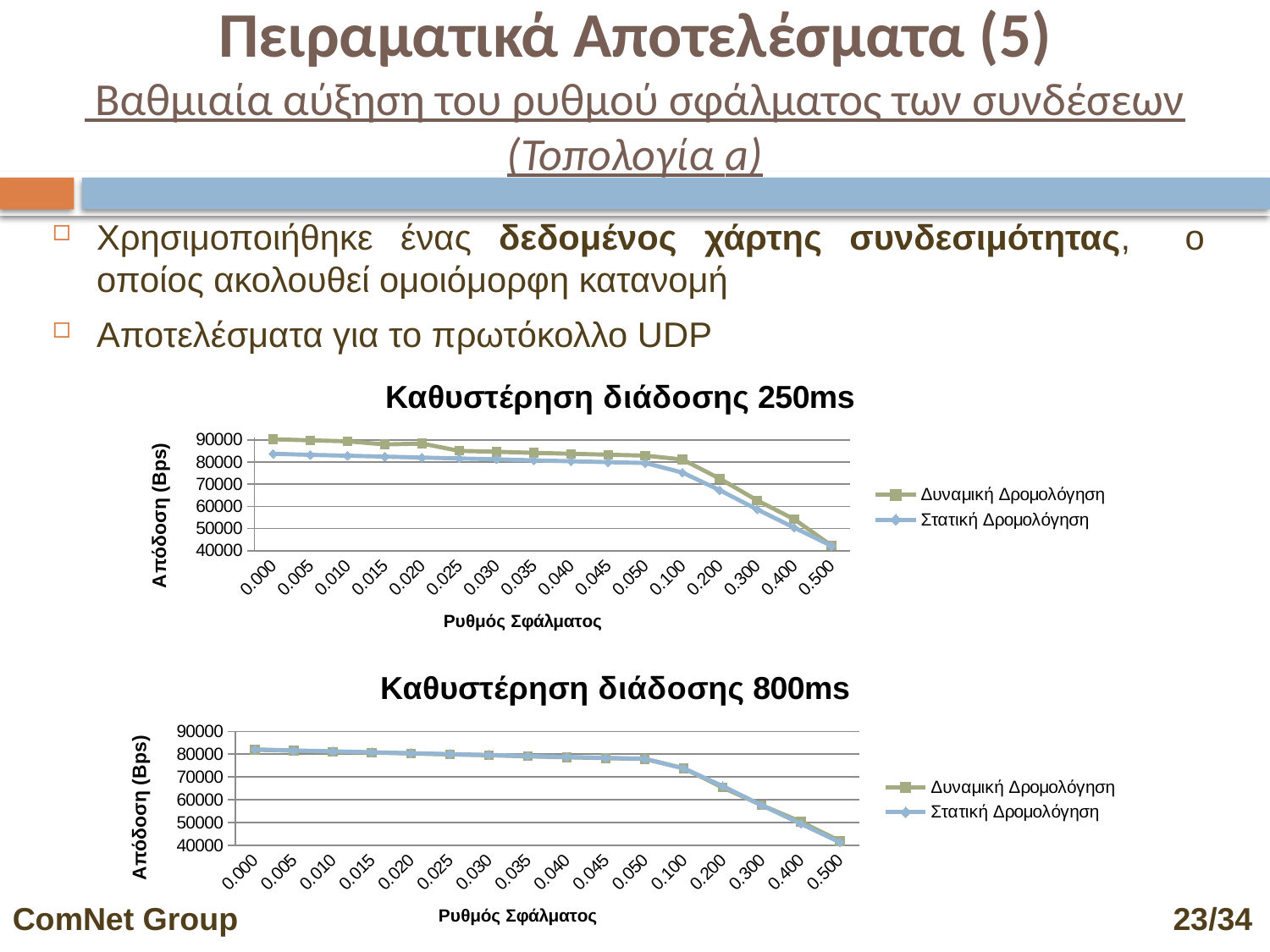

Πειραματικά Αποτελέσματα (5)
 Βαθμιαία αύξηση του ρυθμού σφάλματος των συνδέσεων (Τοπολογία a)
Χρησιμοποιήθηκε ένας δεδομένος χάρτης συνδεσιμότητας,  ο οποίος ακολουθεί ομοιόμορφη κατανομή
Αποτελέσματα για το πρωτόκολλο UDP

### Chart: Καθυστέρηση διάδοσης 250ms

| Category |  |  |
|---|---|---|
| 0 | 90273.6380593427 | 83718.334315215 |
| 5.0000000000000062E-3 | 89788.089148703 | 83242.89686107902 |
| 1.0000000000000005E-2 | 89345.8069726745 | 82850.1441815757 |
| 1.4999999999999998E-2 | 87942.04180528037 | 82447.0559052432 |
| 2.0000000000000011E-2 | 88317.0201719131 | 82023.29643525238 |
| 2.5000000000000001E-2 | 85033.55575639871 | 81620.2081589201 |
| 3.0000000000000002E-2 | 84624.9254850681 | 81227.4554794165 |
| 3.500000000000001E-2 | 84134.5691594715 | 80762.3536221099 |
| 4.0000000000000022E-2 | 83721.13147318429 | 80348.92974894845 |
| 4.5000000000000012E-2 | 83307.6937868969 | 79945.8414726158 |
| 0.05 | 82894.25610060942 | 79568.5921883559 |
| 0.1 | 81125.1273964964 | 75258.6483106466 |
| 0.2 | 72534.2768686421 | 67284.7353570431 |
| 0.30000000000000032 | 62731.957771666996 | 58664.8476016247 |
| 0.4 | 54160.3369036401 | 50404.1427212965 |
| 0.5 | 42338.9035247966 | 42166.2463306735 |

### Chart: Καθυστέρηση διάδοσης 800ms

| Category |  |  |
|---|---|---|
| 0 | 81974.38776092706 | 82114.63161464743 |
| 5.0000000000000114E-3 | 81522.46303731338 | 81652.1587206986 |
| 1.0000000000000005E-2 | 81117.21106364341 | 81271.90323011538 |
| 1.4999999999999998E-2 | 80760.4114137829 | 80876.23197640358 |
| 2.0000000000000011E-2 | 80327.4945052853 | 80454.8677841384 |
| 2.5000000000000001E-2 | 79923.1215687766 | 80059.19653042537 |
| 3.0000000000000002E-2 | 79547.29260425638 | 79678.94103984452 |
| 3.500000000000001E-2 | 79075.32161071843 | 79216.4681458947 |
| 4.0000000000000022E-2 | 78675.68699094163 | 78805.38112905042 |
| 4.5000000000000012E-2 | 78285.56748115938 | 78404.5712876273 |
| 0.05 | 77900.2055263758 | 78034.59297246735 |
| 0.1 | 73815.9572241356 | 73820.95104981339 |
| 0.2 | 65381.6147508229 | 66003.41219757838 |
| 0.30000000000000032 | 57620.764788156084 | 57570.5564348702 |
| 0.4 | 50384.8678889829 | 49482.00374108348 |
| 0.5 | 41921.5801942893 | 41372.8956401981 |
ComNet Group 								  23/34